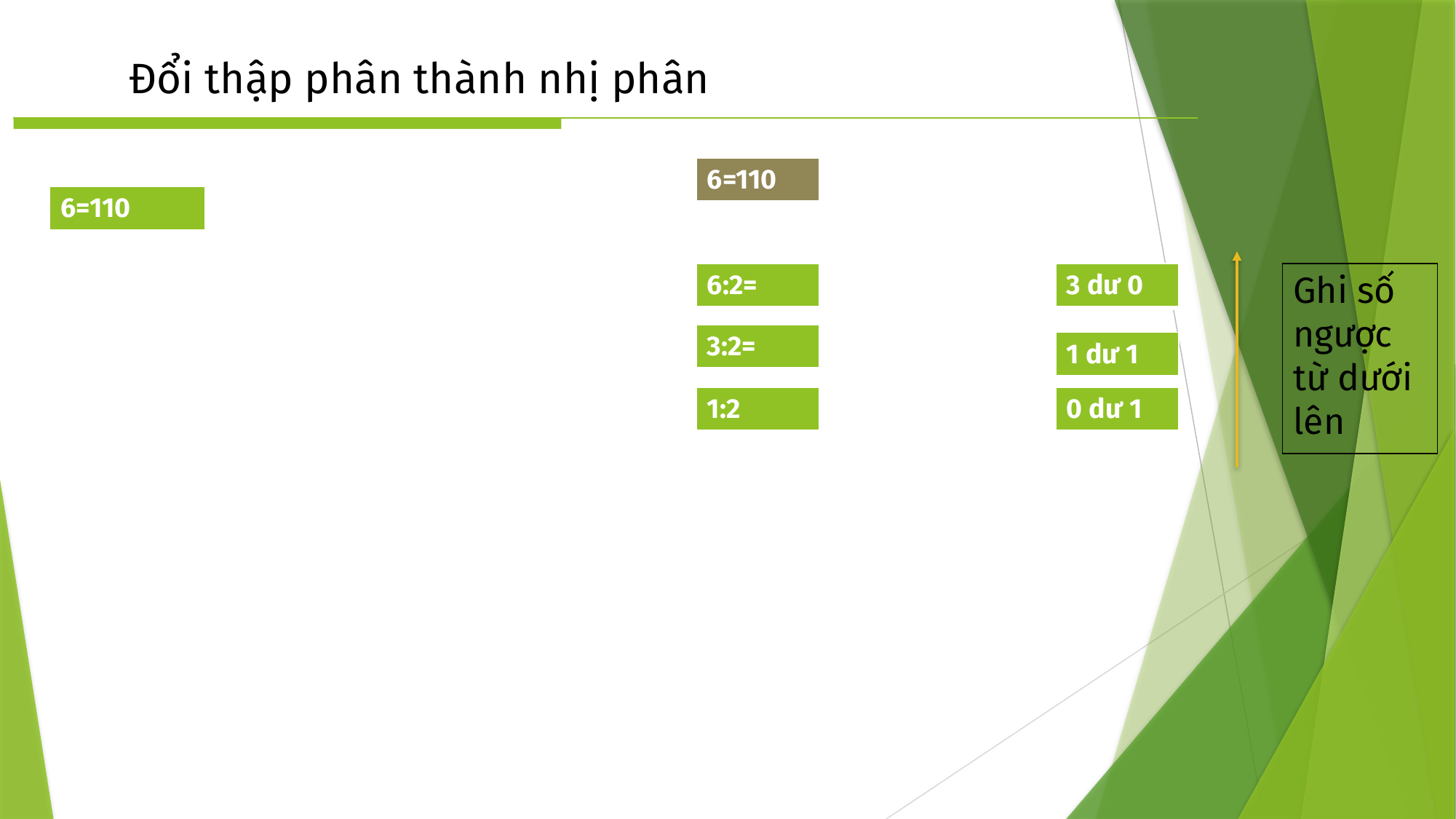

Đổi thập phân thành nhị phân
| 6=110 |
| --- |
| 6=110 |
| --- |
| 6:2= |
| --- |
| 3 dư 0 |
| --- |
| Ghi số ngược từ dưới lên |
| --- |
| 3:2= |
| --- |
| 1 dư 1 |
| --- |
| 1:2 |
| --- |
| 0 dư 1 |
| --- |